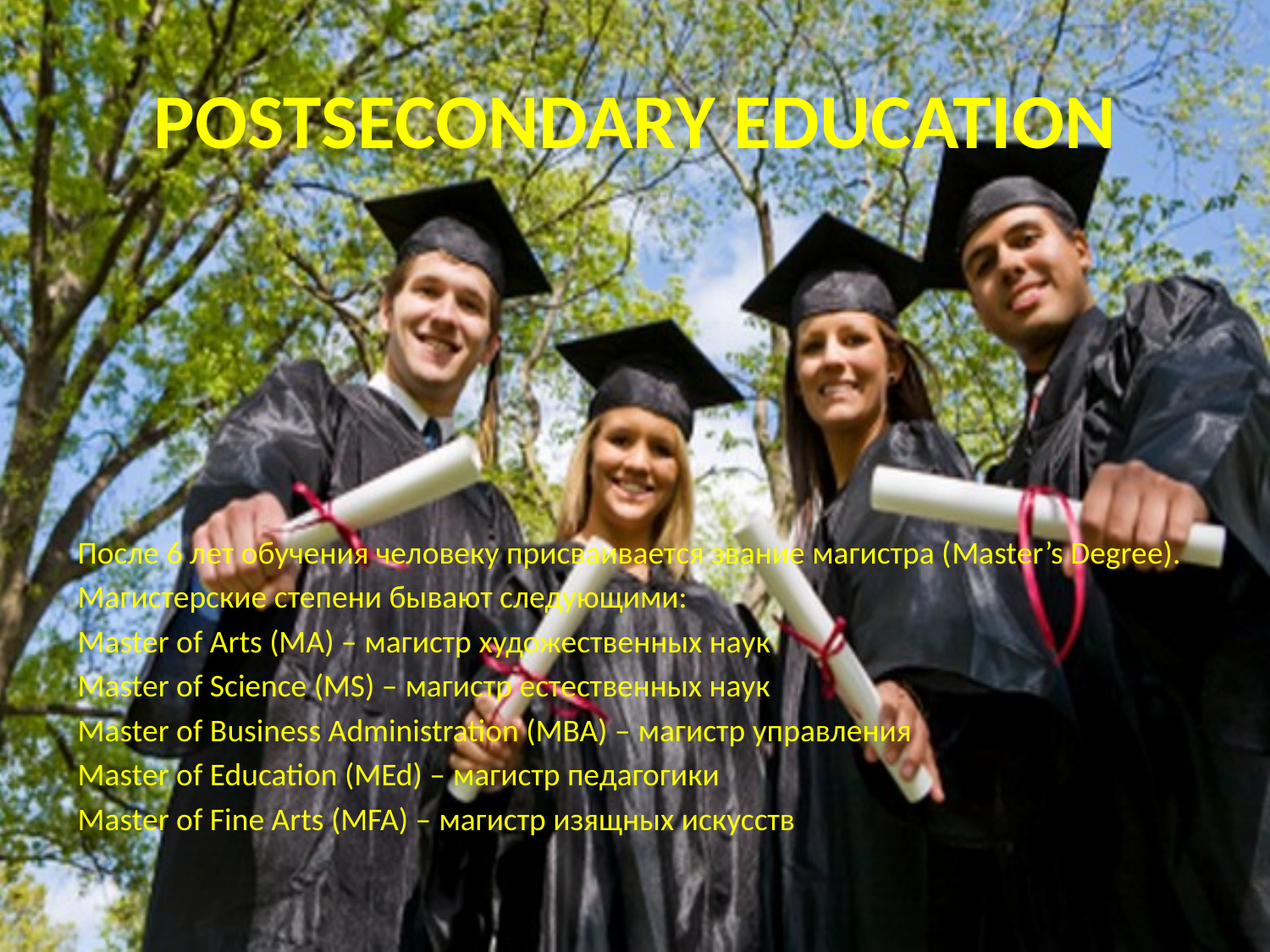

# Postsecondary Education
После 6 лет обучения человеку присваивается звание магистра (Master’s Degree).
Магистерские степени бывают следующими:
Master of Arts (MA) – магистр художественных наук
Master of Science (MS) – магистр естественных наук
Master of Business Administration (MBA) – магистр управления
Master of Education (MEd) – магистр педагогики
Master of Fine Arts (MFA) – магистр изящных искусств